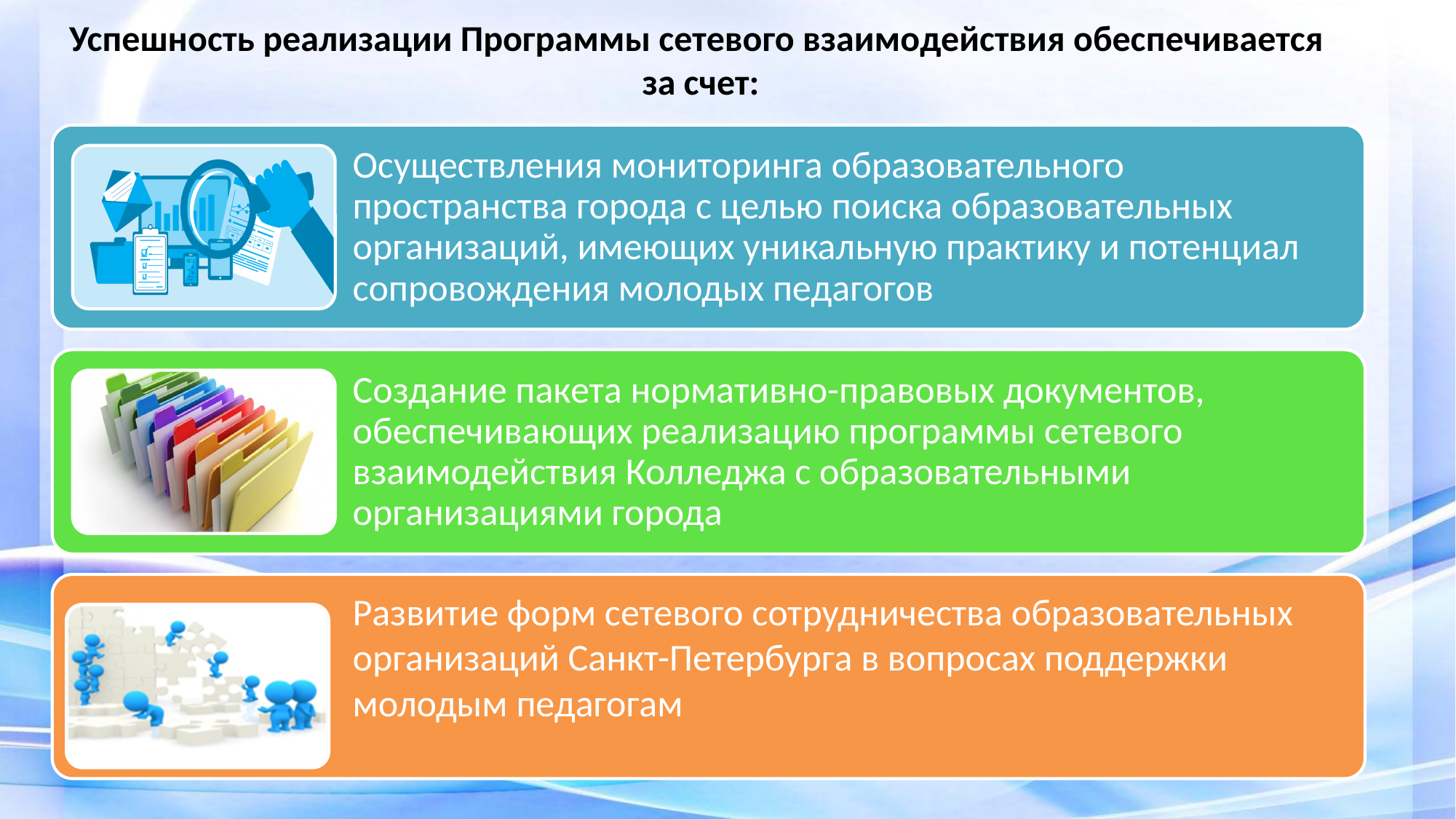

# Успешность реализации Программы сетевого взаимодействия обеспечивается за счет:
Осуществления мониторинга образовательного пространства города с целью поиска образовательных организаций, имеющих уникальную практику и потенциал сопровождения молодых педагогов
Создание пакета нормативно-правовых документов, обеспечивающих реализацию программы сетевого взаимодействия Колледжа с образовательными организациями города
Развитие форм сетевого сотрудничества образовательных организаций Санкт-Петербурга в вопросах поддержки молодым педагогам